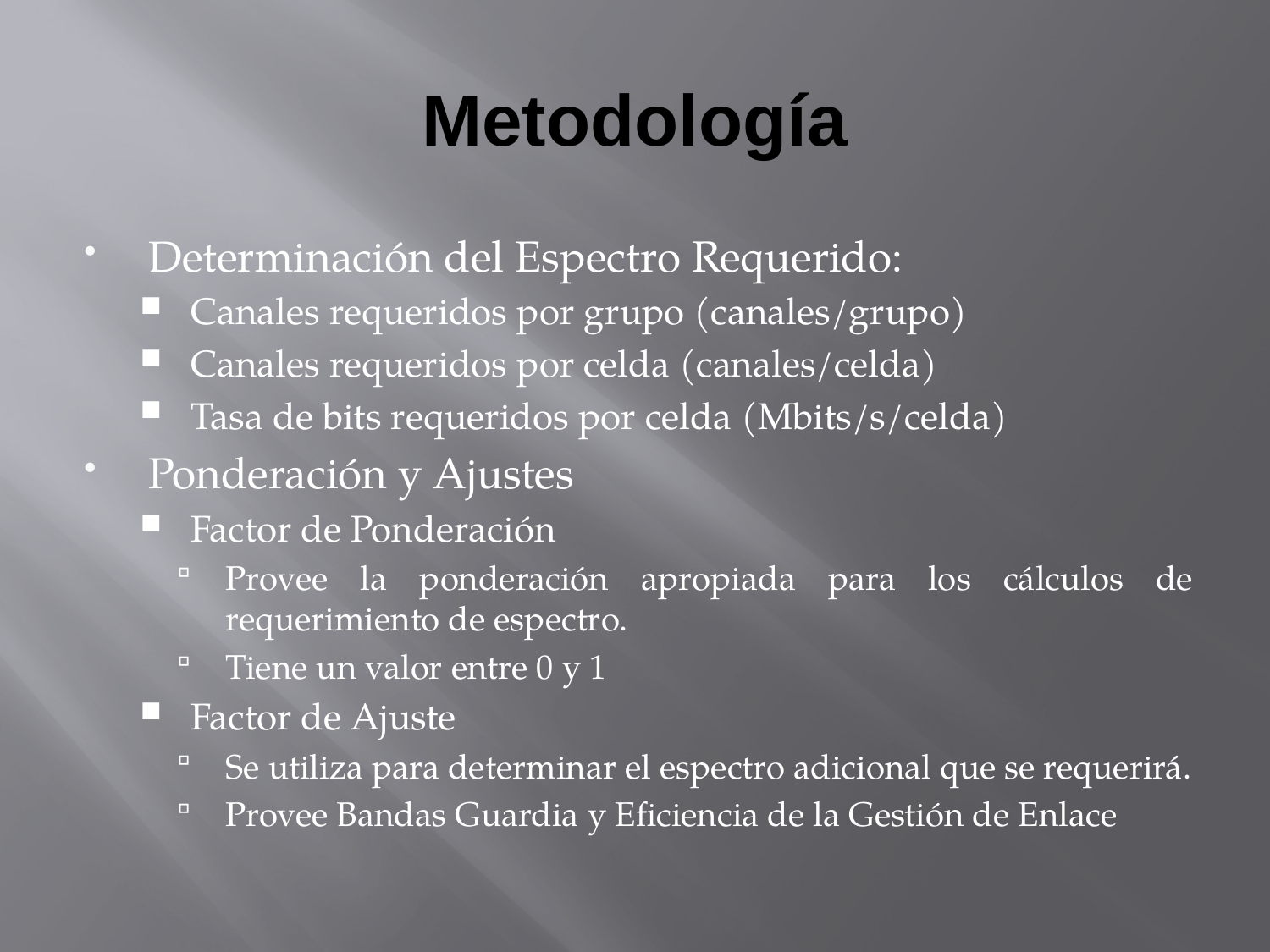

# Metodología
Determinación del Espectro Requerido:
Canales requeridos por grupo (canales/grupo)
Canales requeridos por celda (canales/celda)
Tasa de bits requeridos por celda (Mbits/s/celda)
Ponderación y Ajustes
Factor de Ponderación
Provee la ponderación apropiada para los cálculos de requerimiento de espectro.
Tiene un valor entre 0 y 1
Factor de Ajuste
Se utiliza para determinar el espectro adicional que se requerirá.
Provee Bandas Guardia y Eficiencia de la Gestión de Enlace